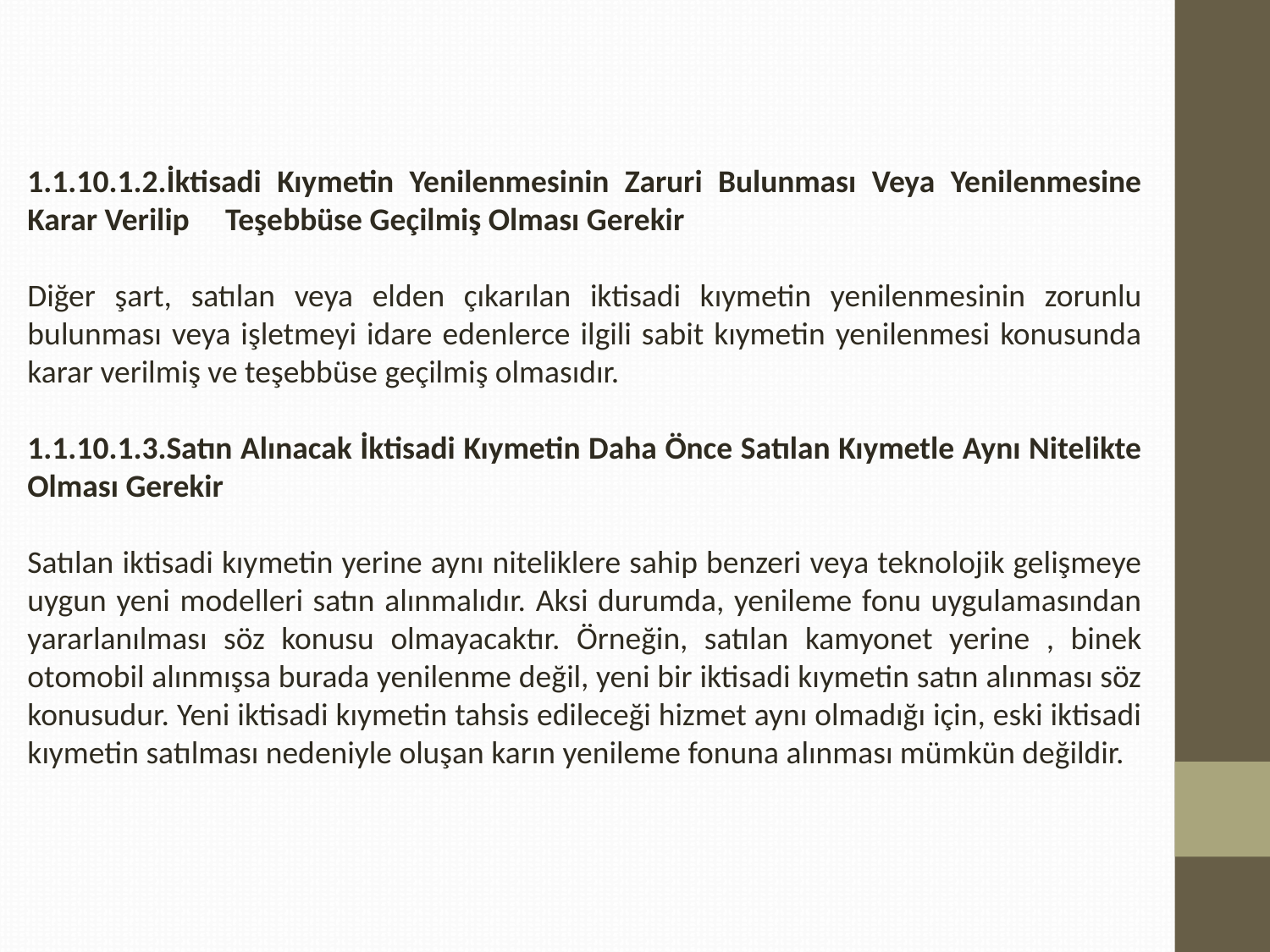

1.1.10.1.2.İktisadi Kıymetin Yenilenmesinin Zaruri Bulunması Veya Yenilenmesine Karar Verilip     Teşebbüse Geçilmiş Olması Gerekir

Diğer şart, satılan veya elden çıkarılan iktisadi kıymetin yenilenmesinin zorunlu bulunması veya işletmeyi idare edenlerce ilgili sabit kıymetin yenilenmesi konusunda karar verilmiş ve teşebbüse geçilmiş olmasıdır.

1.1.10.1.3.Satın Alınacak İktisadi Kıymetin Daha Önce Satılan Kıymetle Aynı Nitelikte Olması Gerekir

Satılan iktisadi kıymetin yerine aynı niteliklere sahip benzeri veya teknolojik gelişmeye uygun yeni modelleri satın alınmalıdır. Aksi durumda, yenileme fonu uygulamasından yararlanılması söz konusu olmayacaktır. Örneğin, satılan kamyonet yerine , binek otomobil alınmışsa burada yenilenme değil, yeni bir iktisadi kıymetin satın alınması söz konusudur. Yeni iktisadi kıymetin tahsis edileceği hizmet aynı olmadığı için, eski iktisadi kıymetin satılması nedeniyle oluşan karın yenileme fonuna alınması mümkün değildir.